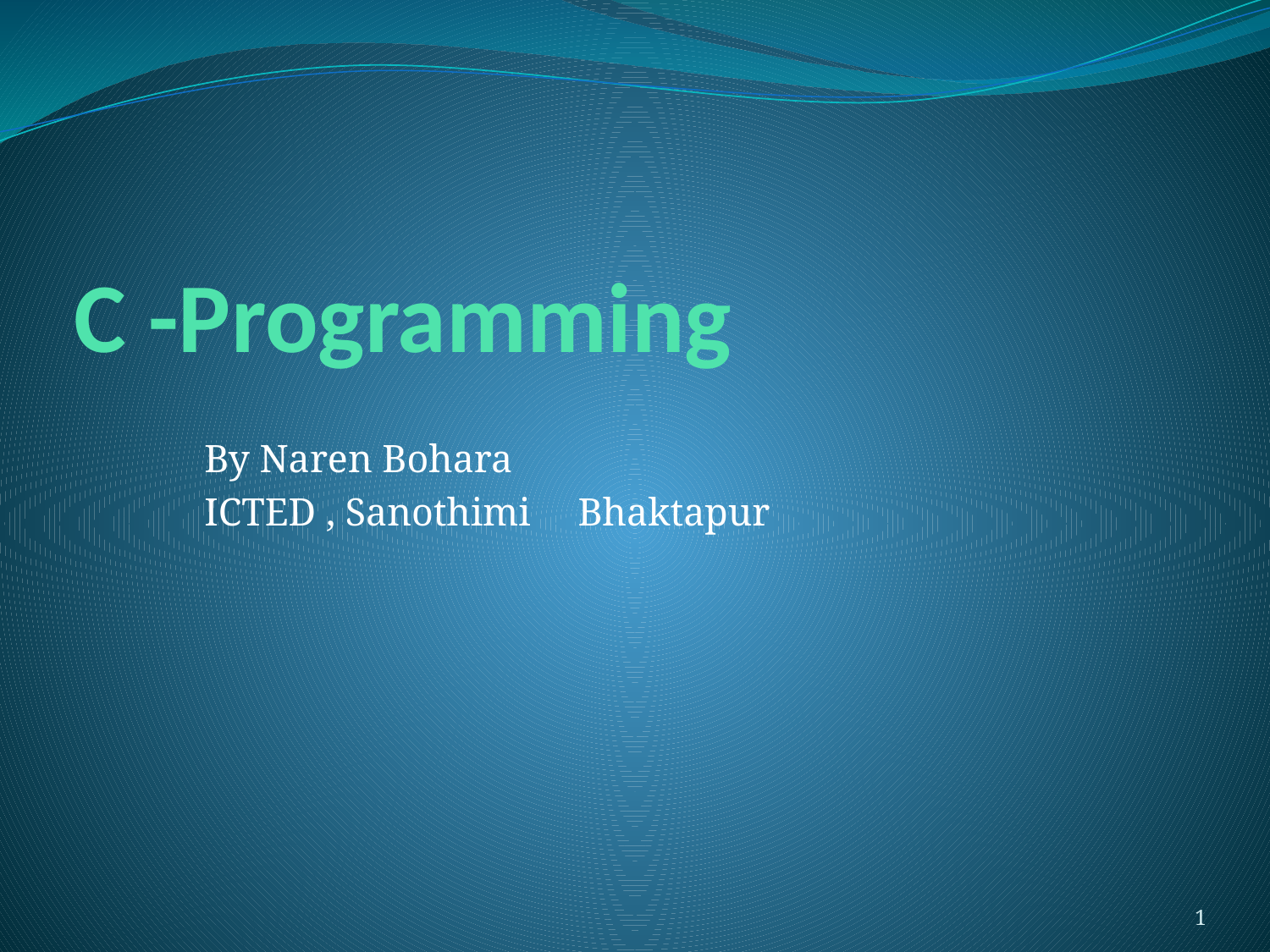

# C -Programming

					By Naren Bohara
					ICTED , Sanothimi 						Bhaktapur
1